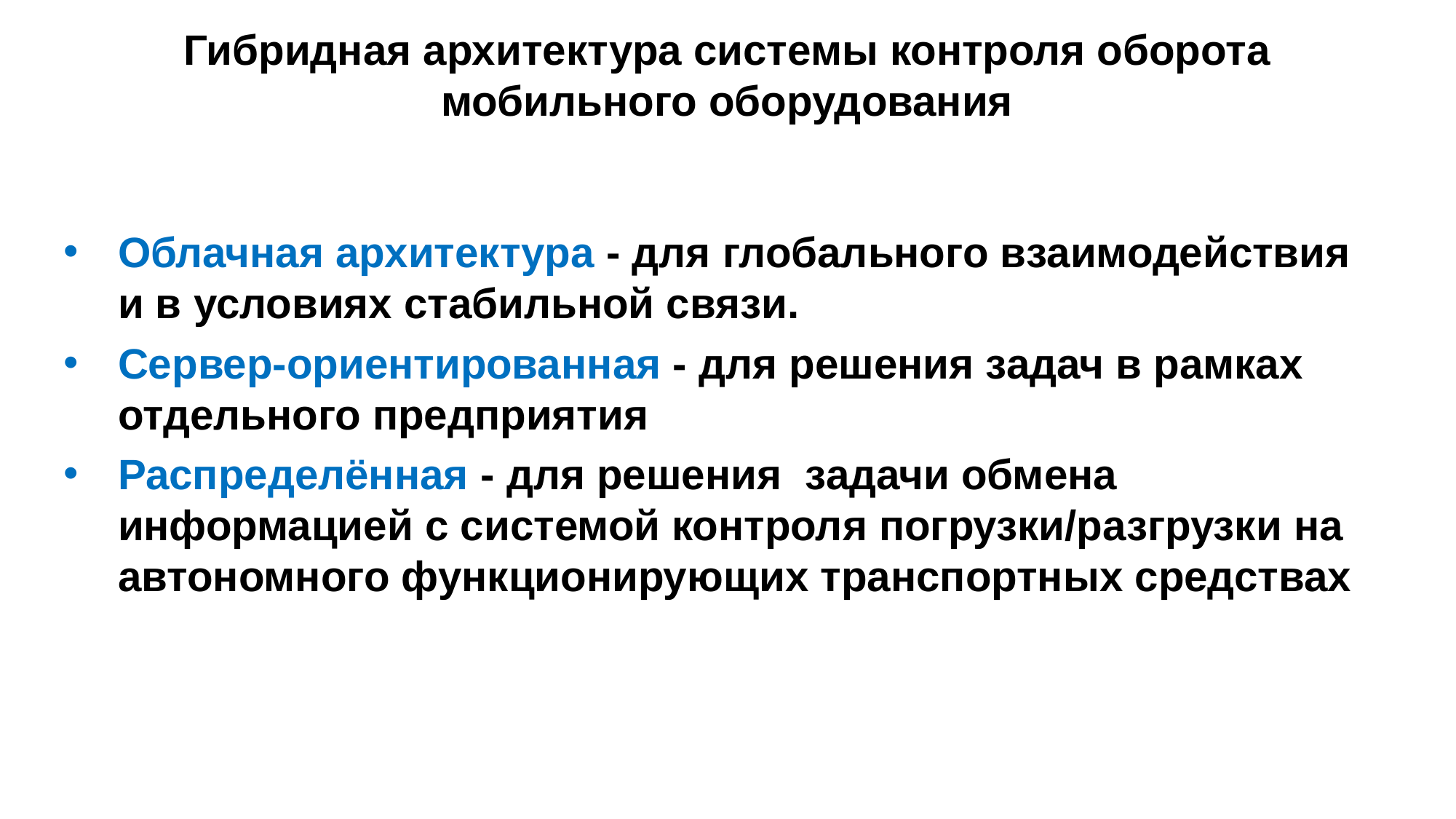

Гибридная архитектура системы контроля оборота мобильного оборудования

Облачная архитектура - для глобального взаимодействия и в условиях стабильной связи.
Сервер-ориентированная - для решения задач в рамках отдельного предприятия
Распределённая - для решения  задачи обмена информацией с системой контроля погрузки/разгрузки на автономного функционирующих транспортных средствах